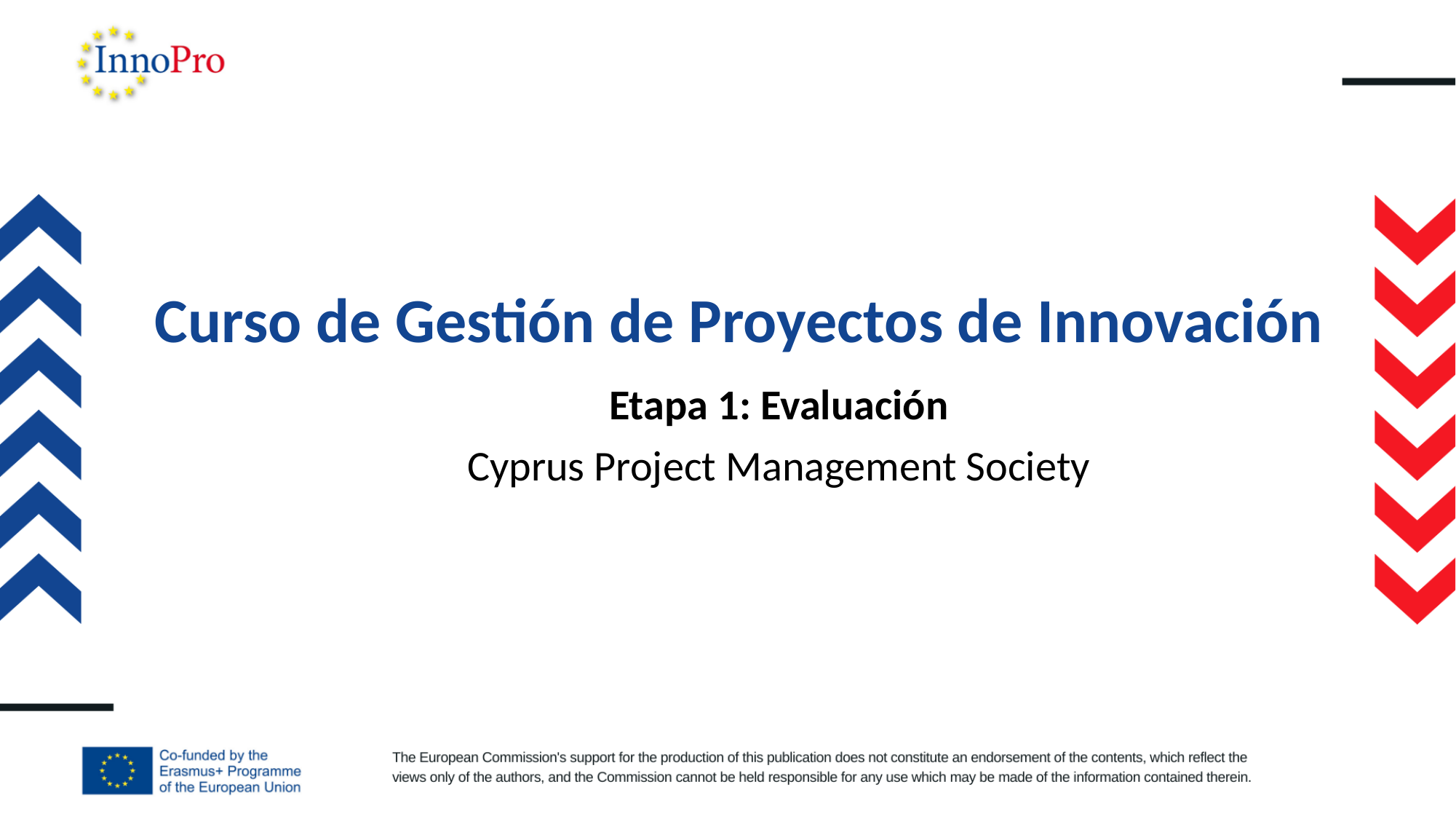

# Curso de Gestión de Proyectos de Innovación
Etapa 1: Evaluación
Cyprus Project Management Society